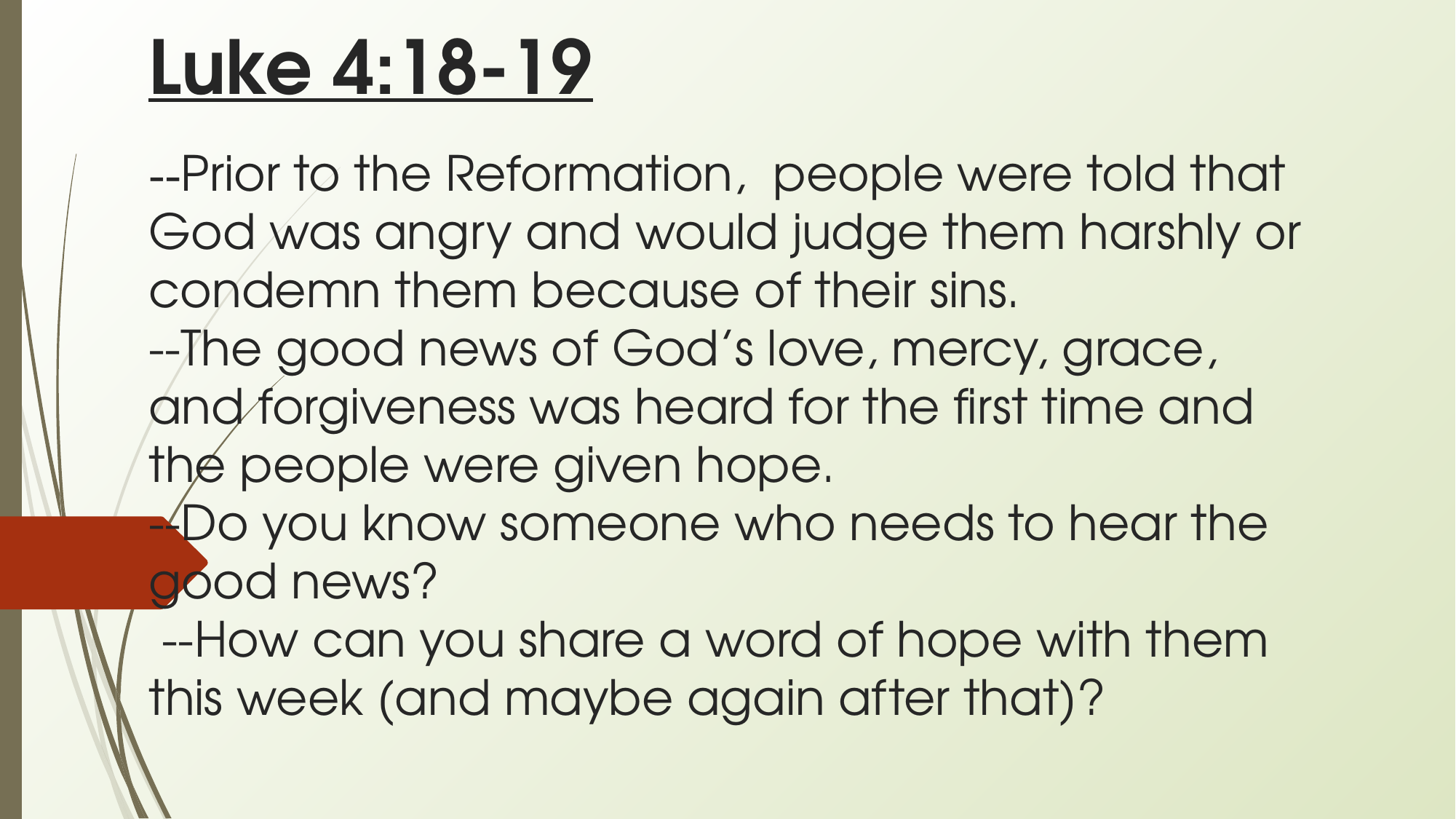

# Luke 4:18-19 --Prior to the Reformation,  people were told that God was angry and would judge them harshly or condemn them because of their sins. --The good news of God’s love, mercy, grace, and forgiveness was heard for the first time and the people were given hope. --Do you know someone who needs to hear the good news? --How can you share a word of hope with them this week (and maybe again after that)?